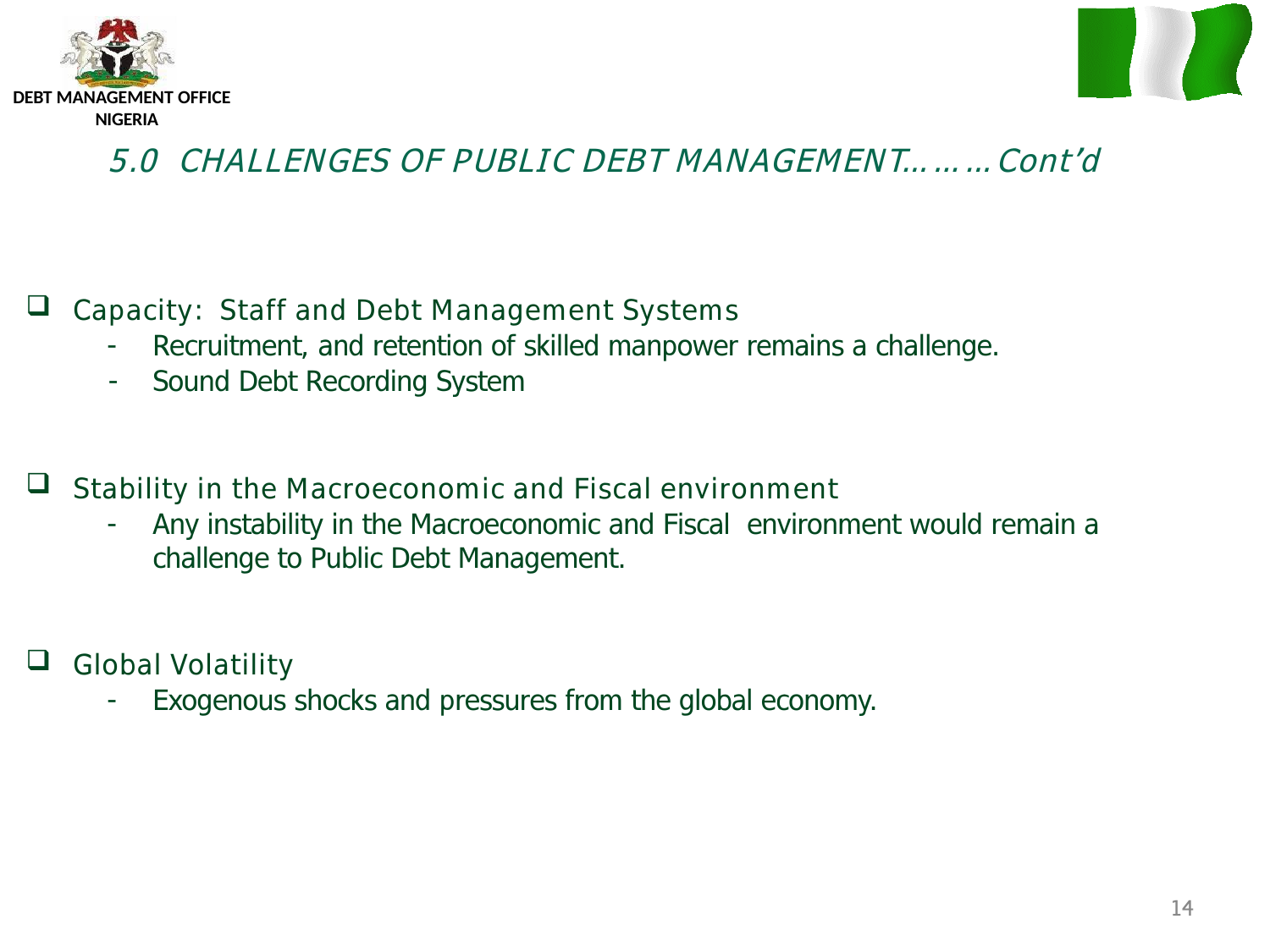

DEBT MANAGEMENT OFFICE  NIGERIA
# 5.0	CHALLENGES OF PUBLIC DEBT MANAGEMENT………Cont’d

Capacity:  Staff and Debt Management Systems
		   -	Recruitment, and retention of skilled manpower remains a challenge.
		   -	Sound Debt Recording System

Stability in the Macroeconomic and Fiscal environment
	   -	Any instability in the Macroeconomic and Fiscal  environment would remain a 				challenge to Public Debt Management.

Global Volatility
		   -	Exogenous shocks and pressures from the global economy.

14